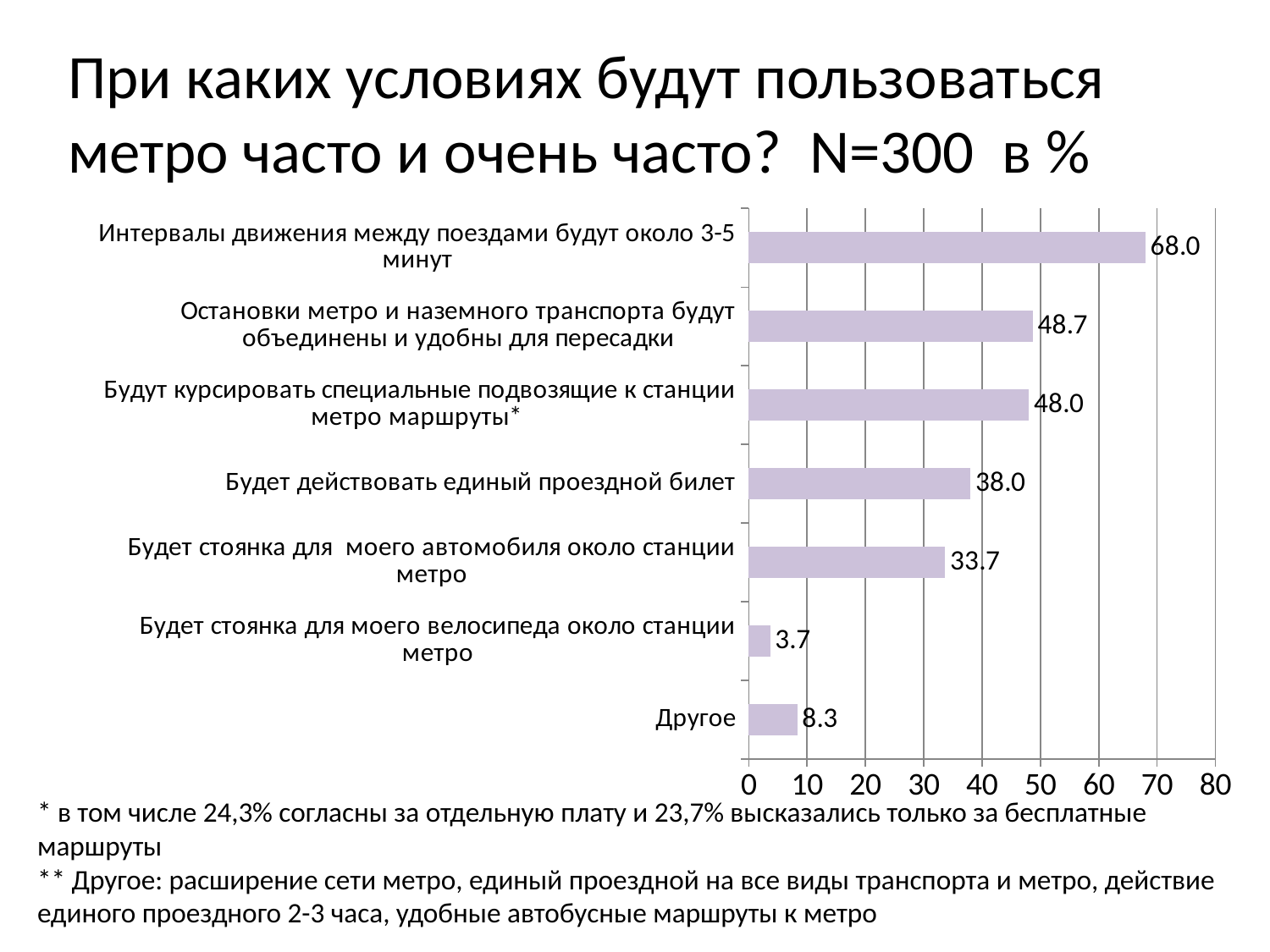

# При каких условиях будут пользоваться метро часто и очень часто?  N=300  в %

### Chart

| Category | Столбец1 |
|---|---|
| Другое | 8.333333333333336 |
| Будет стоянка для моего велосипеда около станции метро | 3.6666666666666665 |
| Будет стоянка для  моего автомобиля около станции метро | 33.66666666666665 |
| Будет действовать единый проездной билет | 38.0 |
| Будут курсировать специальные подвозящие к станции метро маршруты*  | 48.0 |
| Остановки метро и наземного транспорта будут объединены и удобны для пересадки | 48.66666666666665 |
| Интервалы движения между поездами будут около 3-5 минут | 68.0 |
* в том числе 24,3% согласны за отдельную плату и 23,7% высказались только за бесплатные маршруты
** Другое: расширение сети метро, единый проездной на все виды транспорта и метро, действие единого проездного 2-3 часа, удобные автобусные маршруты к метро